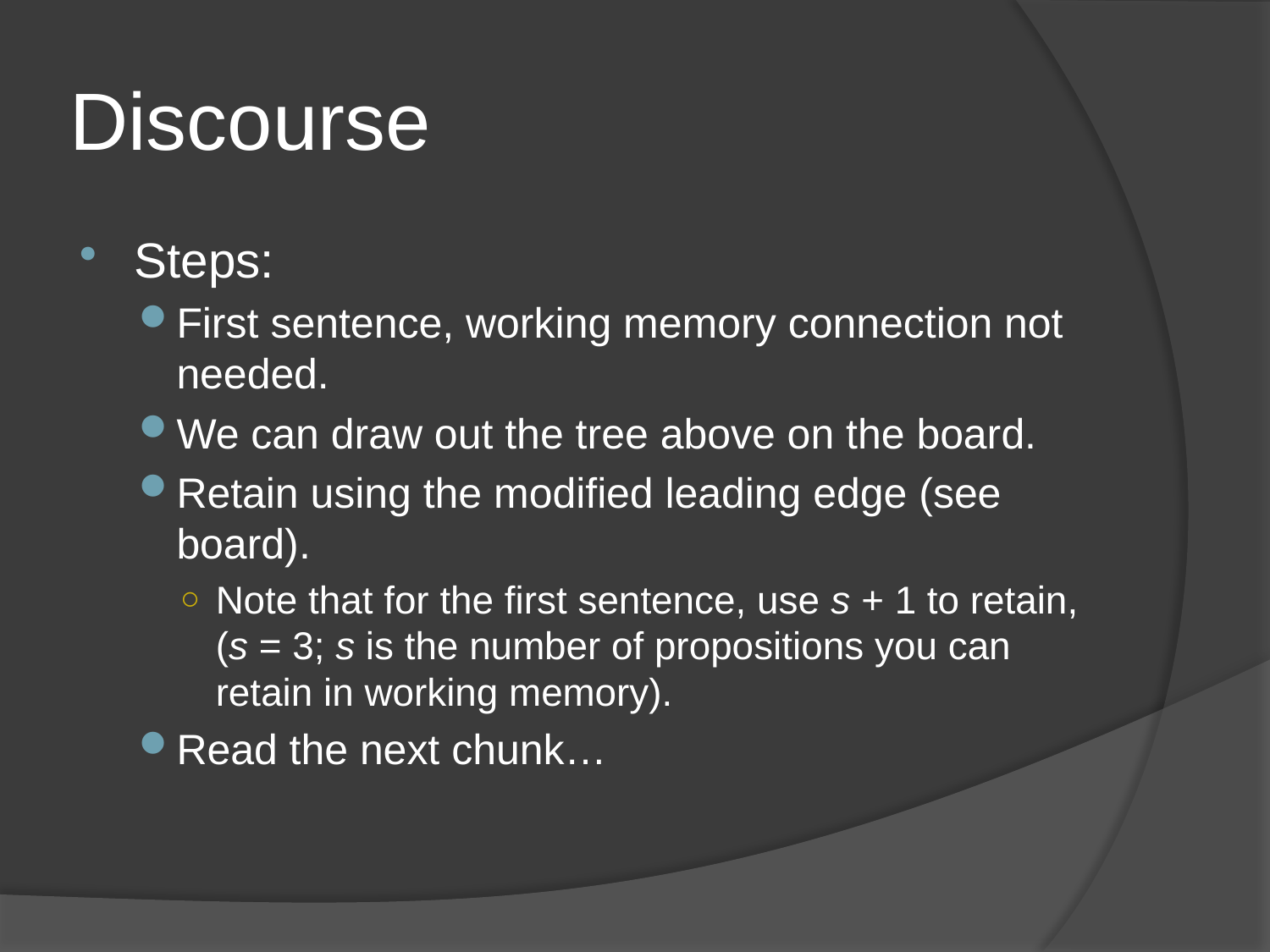

# Discourse
Steps:
First sentence, working memory connection not needed.
We can draw out the tree above on the board.
Retain using the modified leading edge (see board).
Note that for the first sentence, use s + 1 to retain, (s = 3; s is the number of propositions you can retain in working memory).
Read the next chunk…